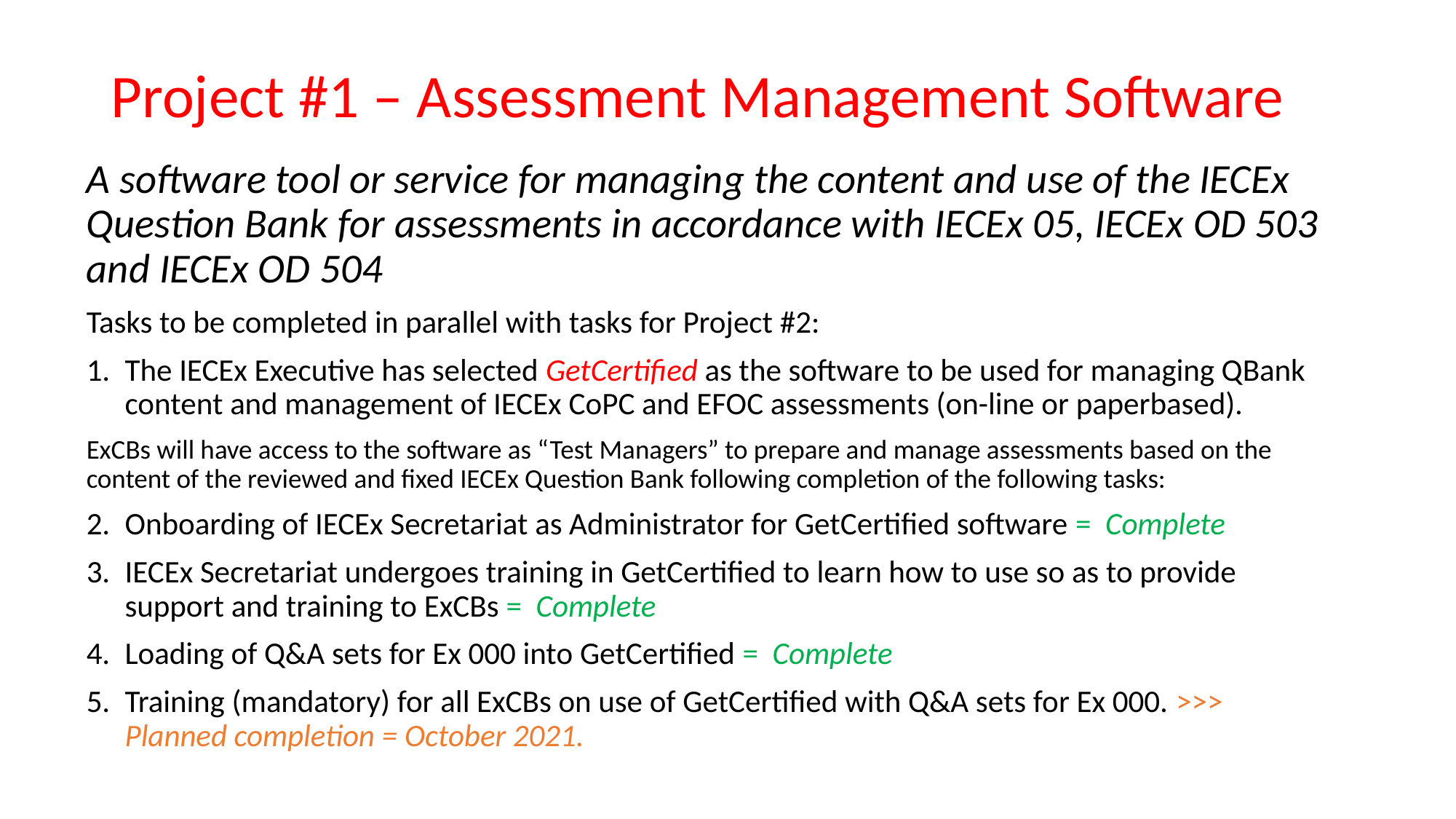

# Project #1 – Assessment Management Software
A software tool or service for managing the content and use of the IECEx Question Bank for assessments in accordance with IECEx 05, IECEx OD 503 and IECEx OD 504
Tasks to be completed in parallel with tasks for Project #2:
The IECEx Executive has selected GetCertified as the software to be used for managing QBank content and management of IECEx CoPC and EFOC assessments (on-line or paperbased).
ExCBs will have access to the software as “Test Managers” to prepare and manage assessments based on the content of the reviewed and fixed IECEx Question Bank following completion of the following tasks:
Onboarding of IECEx Secretariat as Administrator for GetCertified software =  Complete
IECEx Secretariat undergoes training in GetCertified to learn how to use so as to provide support and training to ExCBs =  Complete
Loading of Q&A sets for Ex 000 into GetCertified =  Complete
Training (mandatory) for all ExCBs on use of GetCertified with Q&A sets for Ex 000. >>> Planned completion = October 2021.